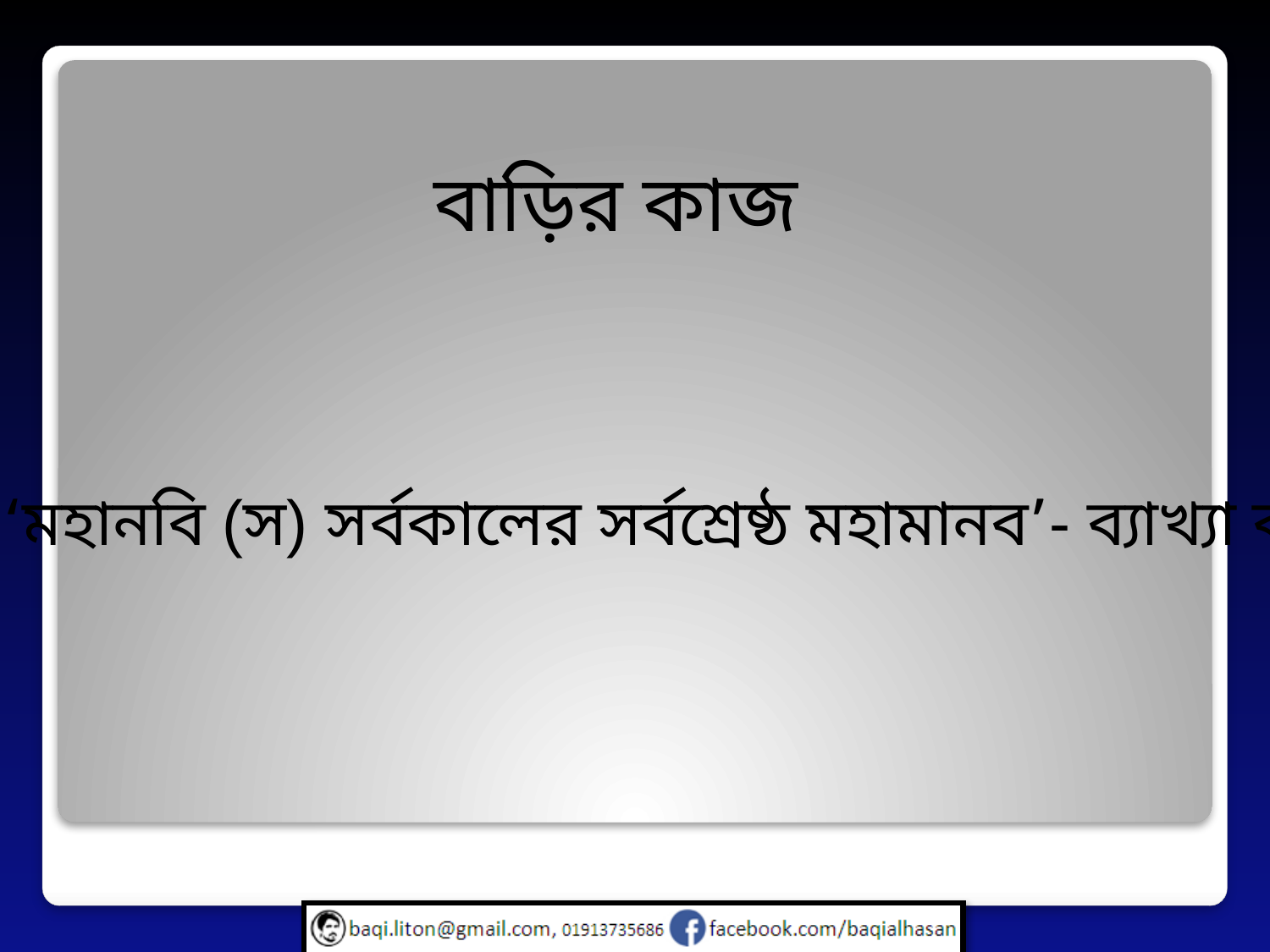

বাড়ির কাজ
‘মহানবি (স) সর্বকালের সর্বশ্রেষ্ঠ মহামানব’- ব্যাখ্যা কর।